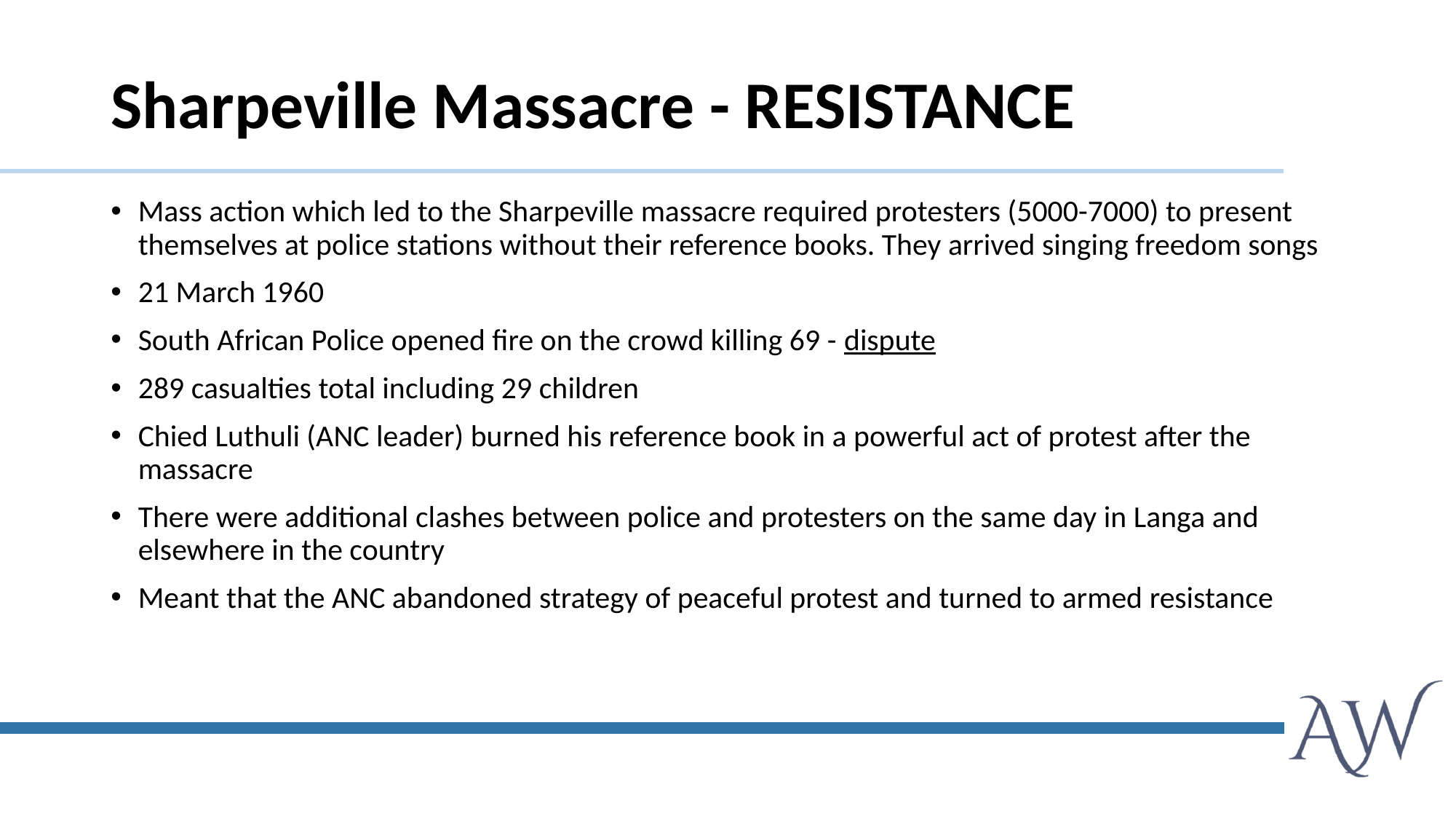

# Sharpeville Massacre - RESISTANCE
Mass action which led to the Sharpeville massacre required protesters (5000-7000) to present themselves at police stations without their reference books. They arrived singing freedom songs
21 March 1960
South African Police opened fire on the crowd killing 69 - dispute
289 casualties total including 29 children
Chied Luthuli (ANC leader) burned his reference book in a powerful act of protest after the massacre
There were additional clashes between police and protesters on the same day in Langa and elsewhere in the country
Meant that the ANC abandoned strategy of peaceful protest and turned to armed resistance